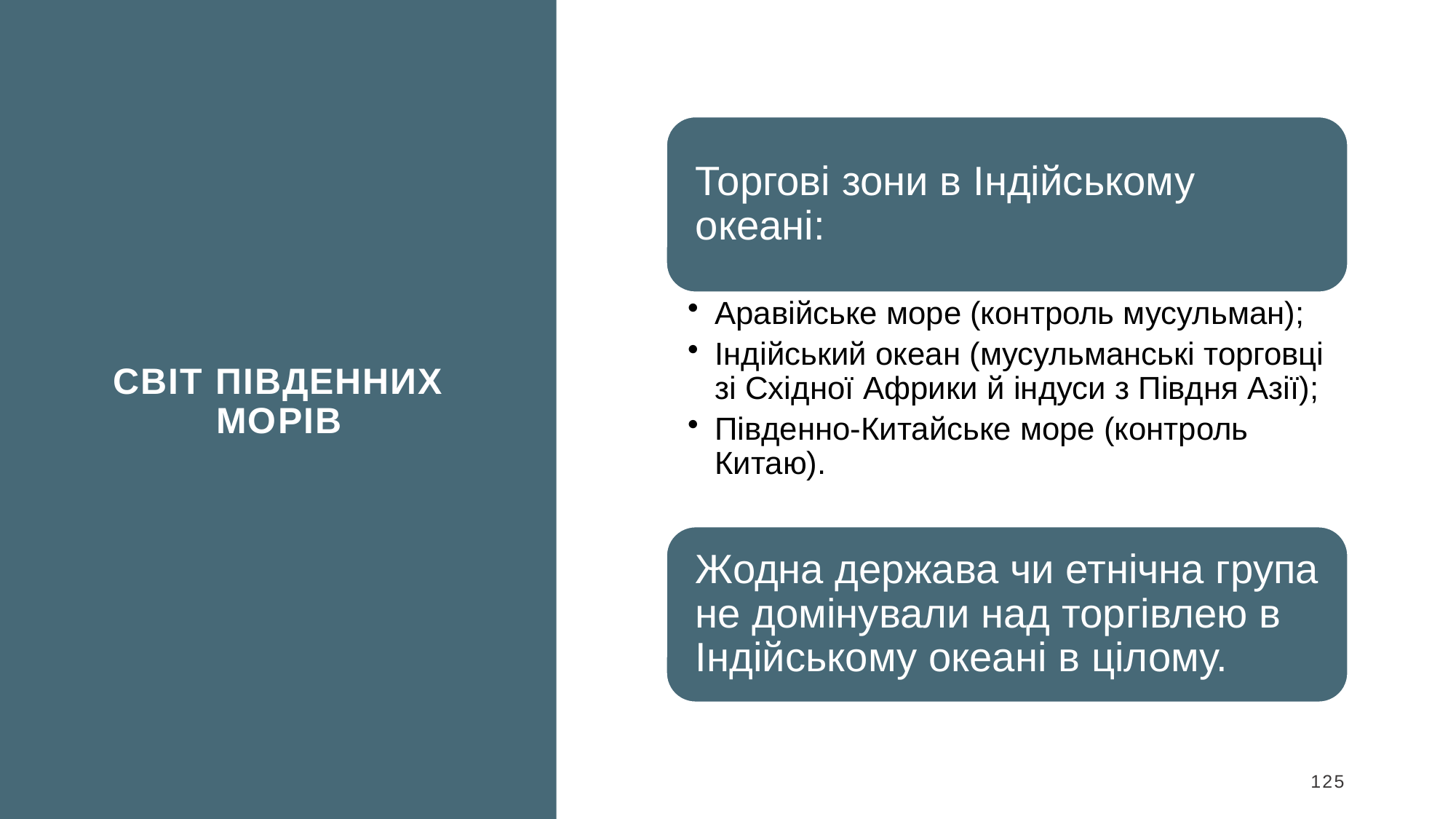

СВІТ ПІВДЕННИХ МОРІВ
Торгові зони в Індійському океані:
Аравійське море (контроль мусульман);
Індійський океан (мусульманські торговці зі Східної Африки й індуси з Півдня Азії);
Південно-Китайське море (контроль Китаю).
Жодна держава чи етнічна група не домінували над торгівлею в Індійському океані в цілому.
125